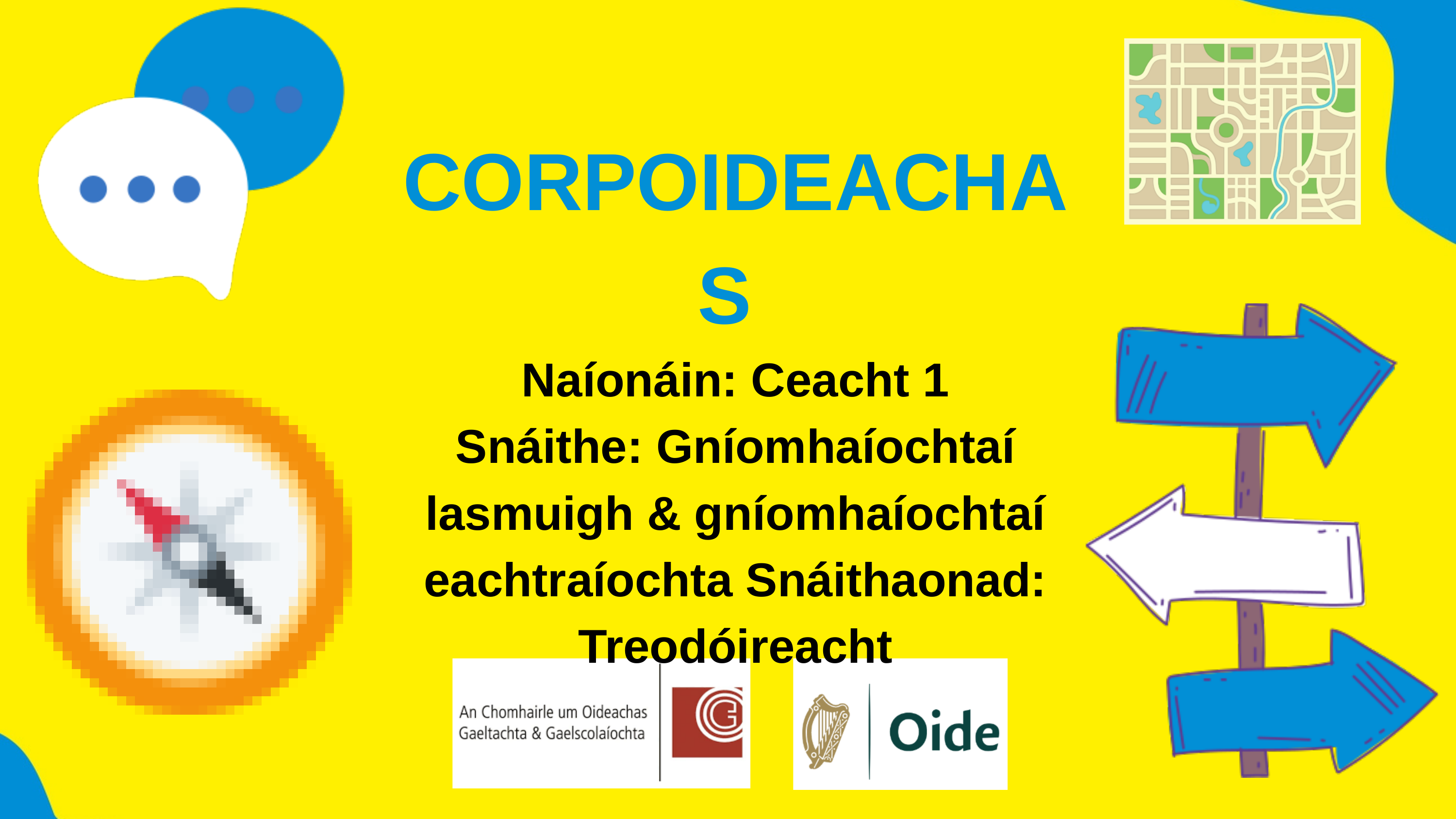

CORPOIDEACHAS
Naíonáin: Ceacht 1
Snáithe: Gníomhaíochtaí lasmuigh & gníomhaíochtaí eachtraíochta Snáithaonad: Treodóireacht